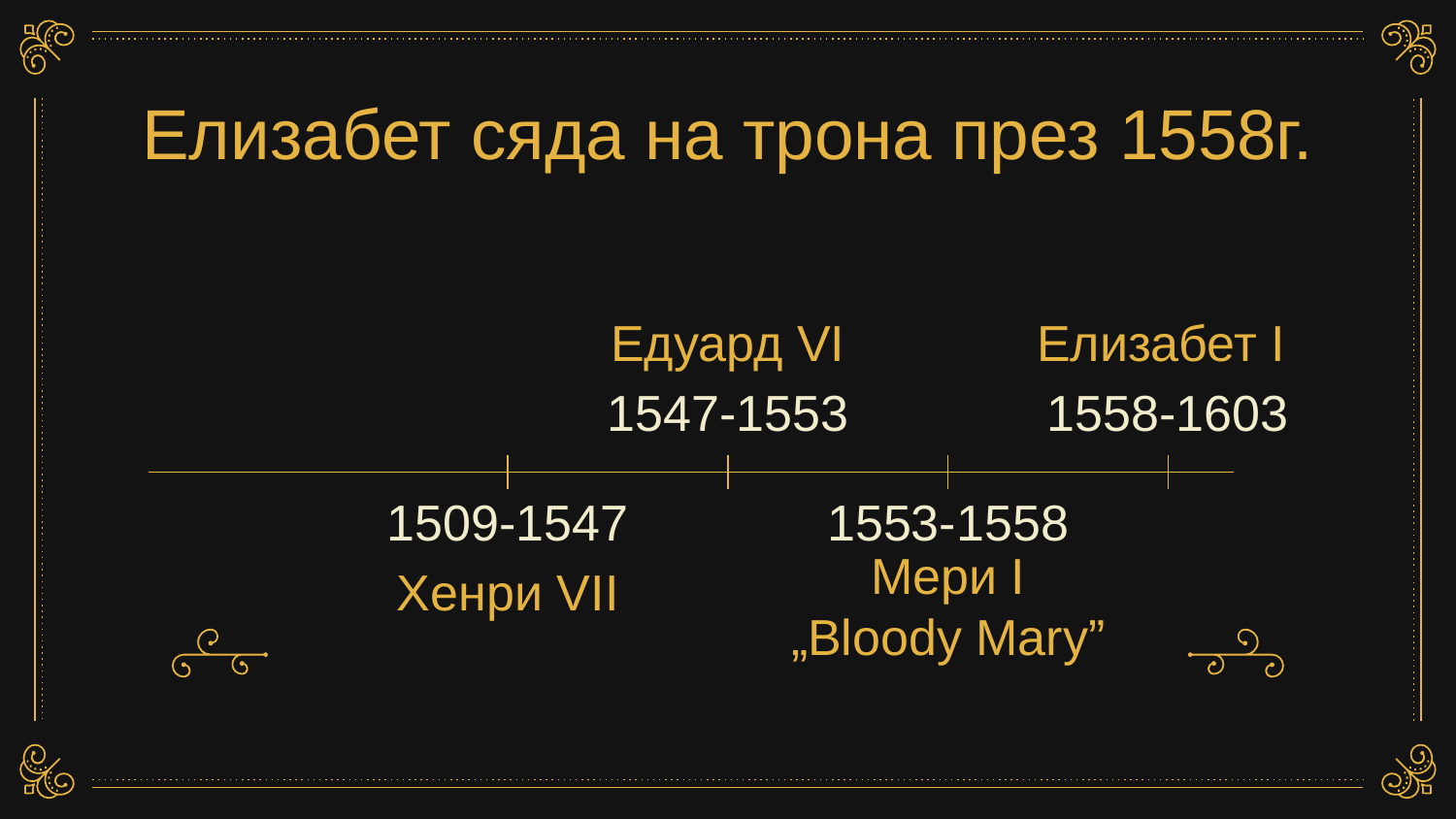

# Елизабет сяда на трона през 1558г.

Едуард VI
Елизабет I
1547-1553
1558-1603
1509-1547
1553-1558
Mери I
„Bloody Mary”
Хенри VII